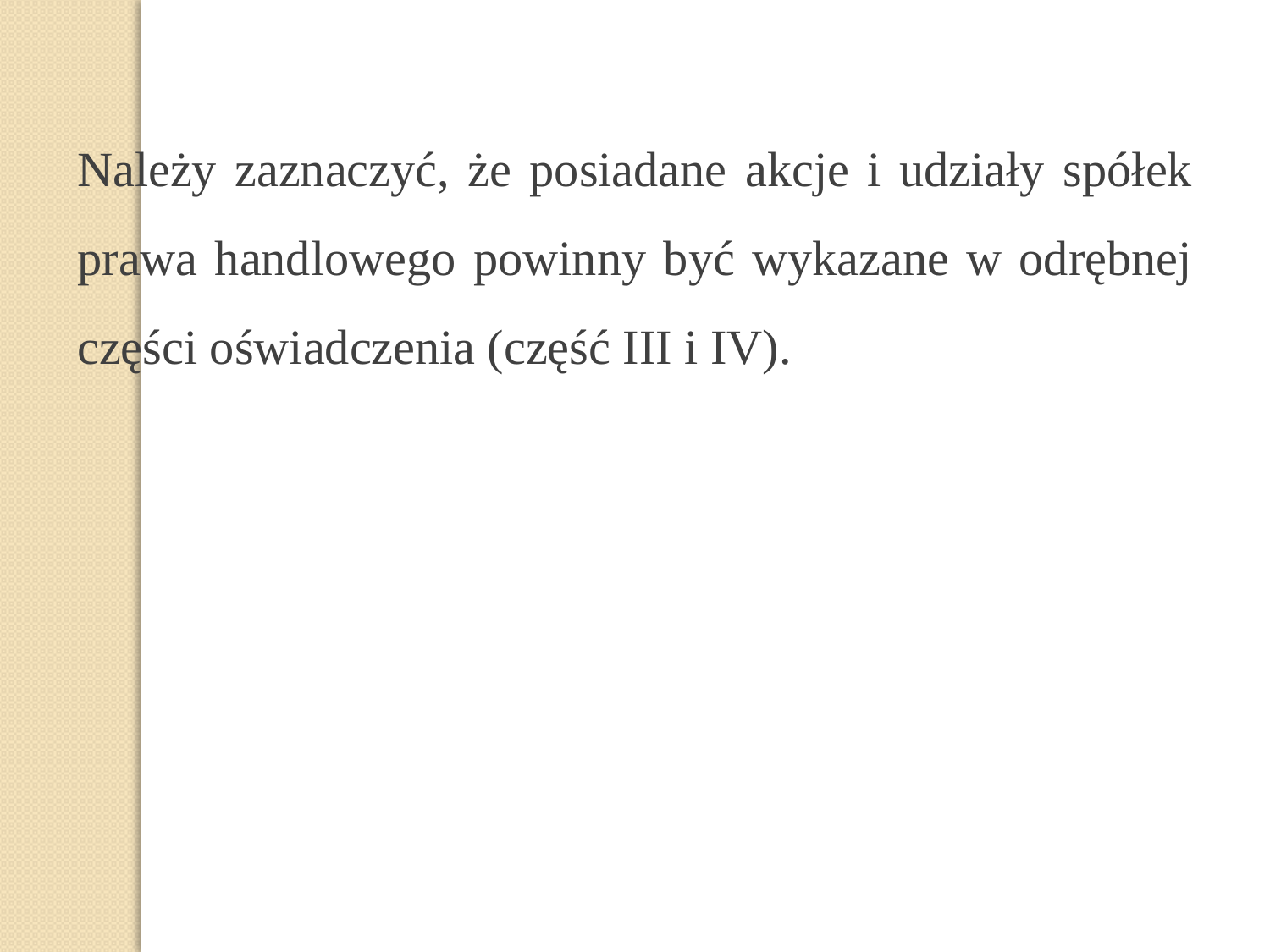

Należy zaznaczyć, że posiadane akcje i udziały spółek prawa handlowego powinny być wykazane w odrębnej części oświadczenia (część III i IV).